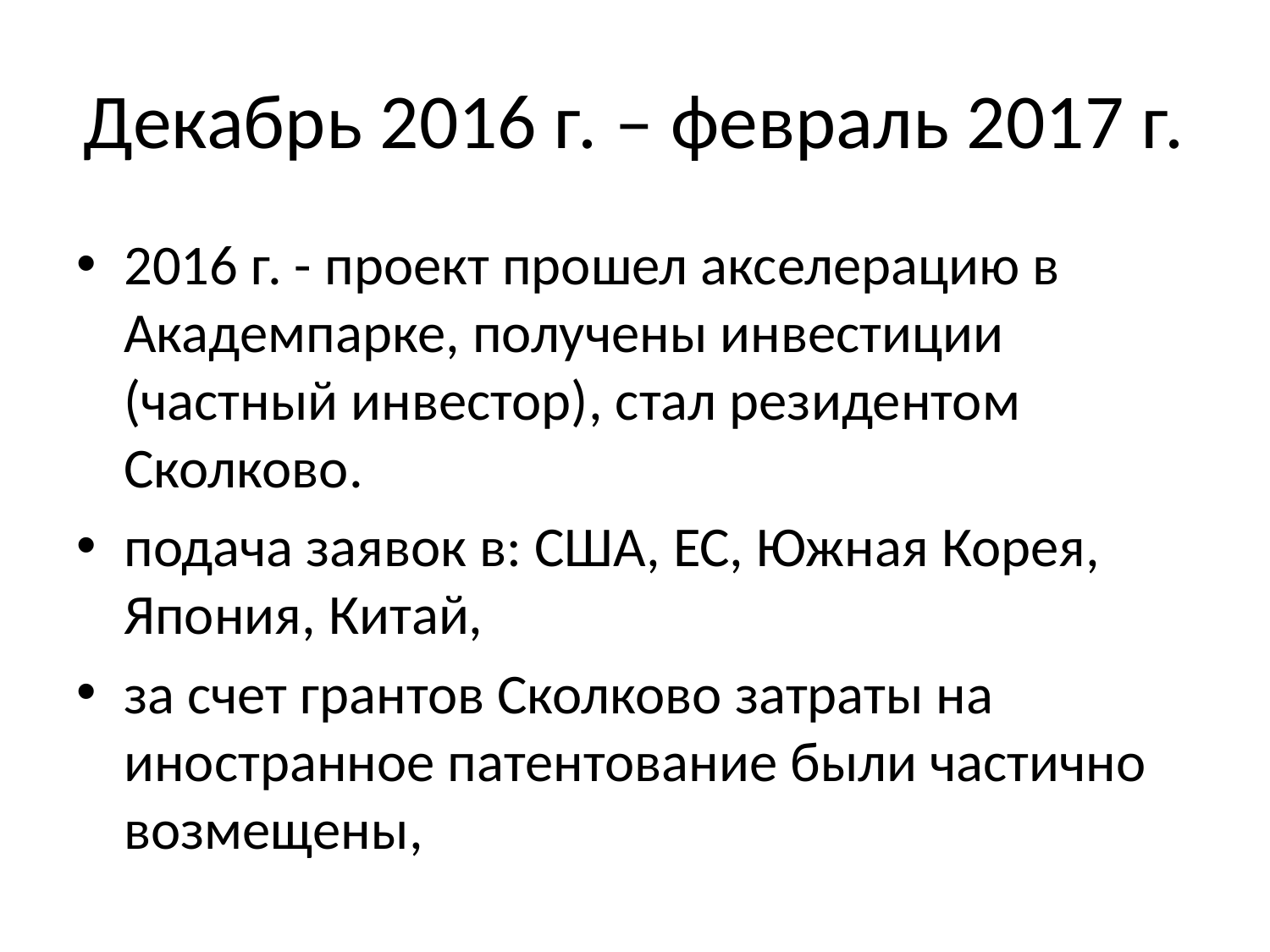

# Декабрь 2016 г. – февраль 2017 г.
2016 г. - проект прошел акселерацию в Академпарке, получены инвестиции (частный инвестор), стал резидентом Сколково.
подача заявок в: США, ЕС, Южная Корея, Япония, Китай,
за счет грантов Сколково затраты на иностранное патентование были частично возмещены,